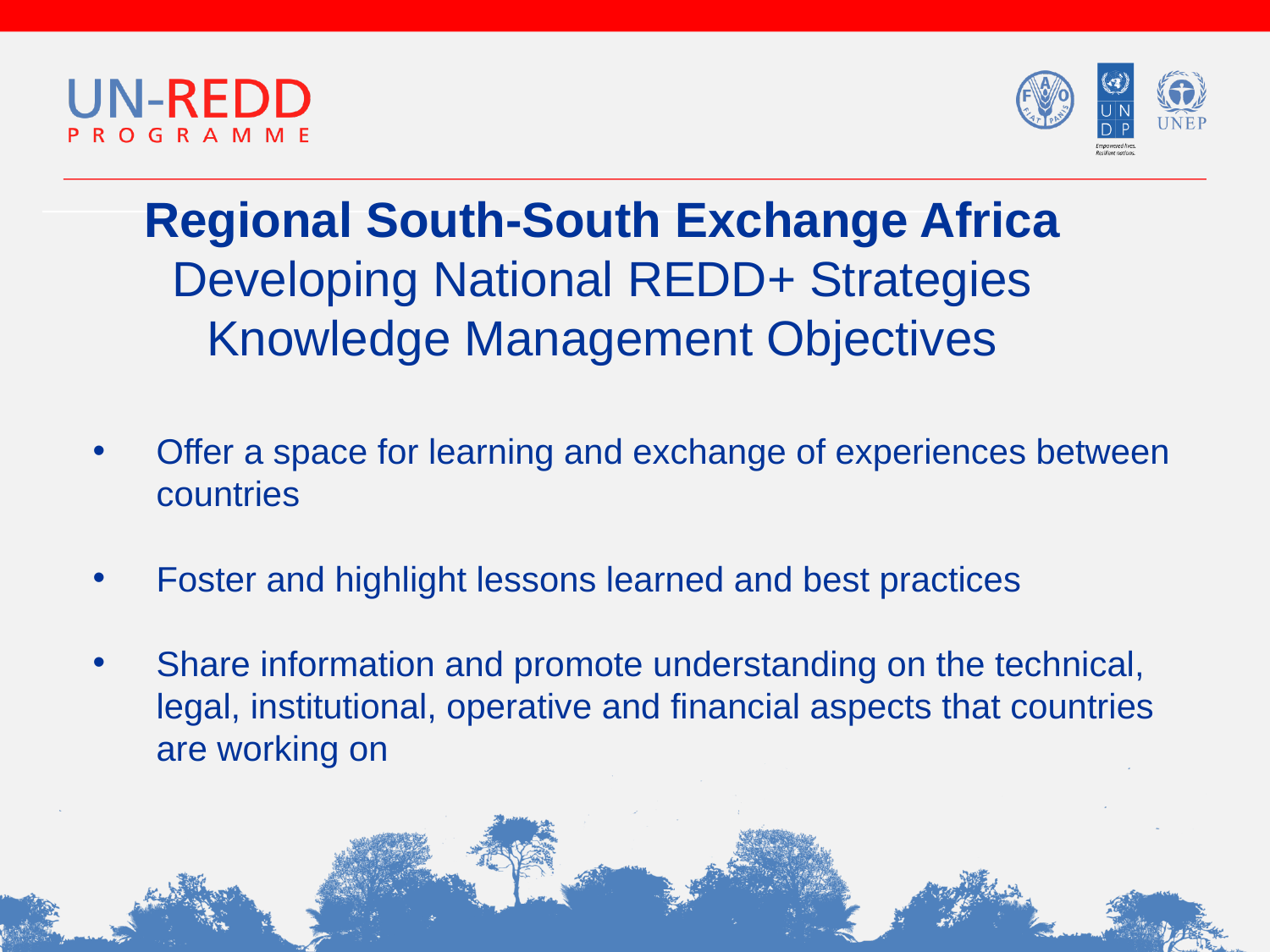

Regional South-South Exchange Africa
Developing National REDD+ Strategies
Knowledge Management Objectives

Offer a space for learning and exchange of experiences between countries

Foster and highlight lessons learned and best practices

Share information and promote understanding on the technical, legal, institutional, operative and financial aspects that countries are working on